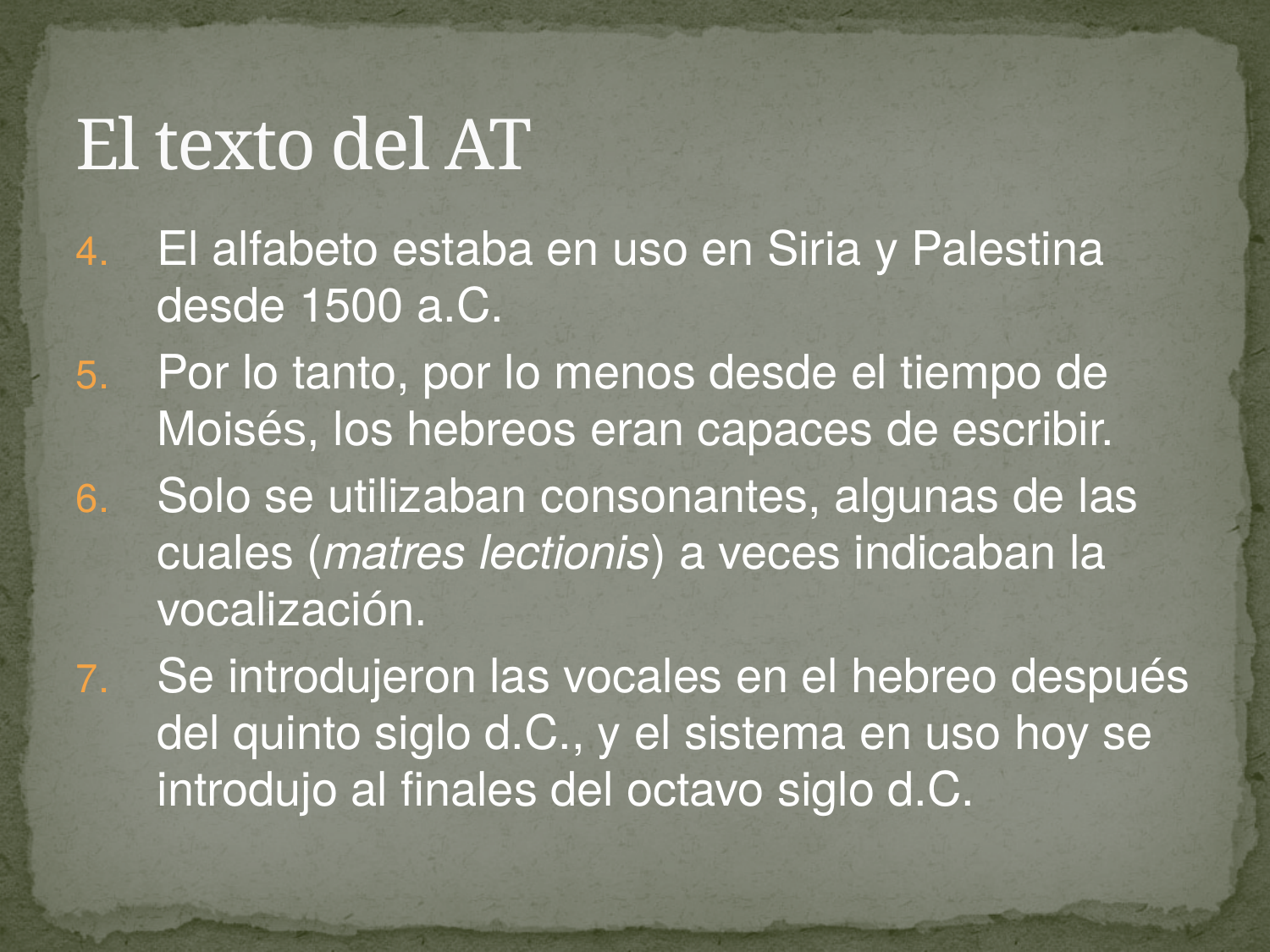

# El texto del AT
El alfabeto estaba en uso en Siria y Palestina desde 1500 a.C.
Por lo tanto, por lo menos desde el tiempo de Moisés, los hebreos eran capaces de escribir.
Solo se utilizaban consonantes, algunas de las cuales (matres lectionis) a veces indicaban la vocalización.
Se introdujeron las vocales en el hebreo después del quinto siglo d.C., y el sistema en uso hoy se introdujo al finales del octavo siglo d.C.